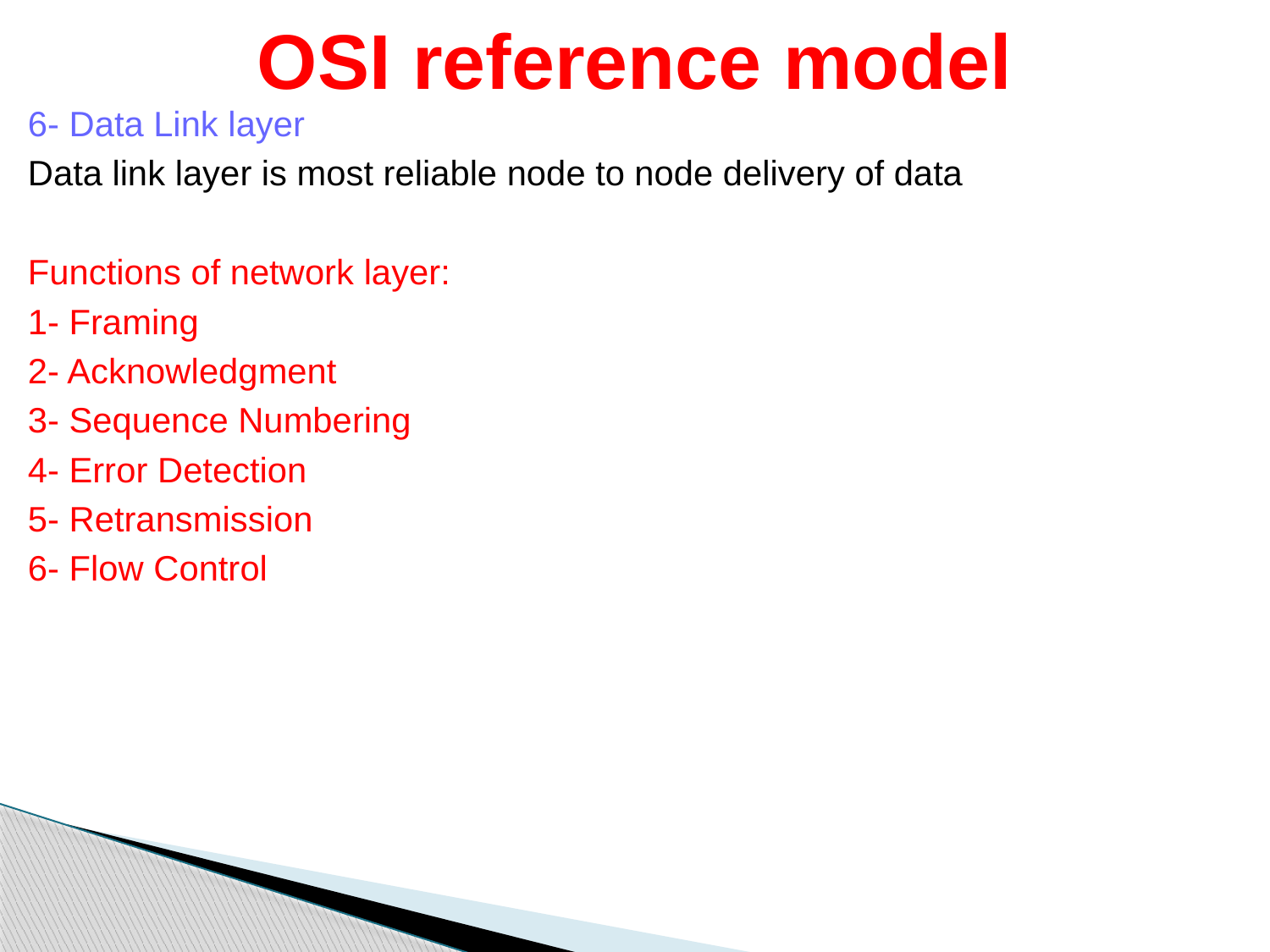

# OSI reference model
6- Data Link layer
Data link layer is most reliable node to node delivery of data

Functions of network layer:
1- Framing
2- Acknowledgment
3- Sequence Numbering
4- Error Detection
5- Retransmission
6- Flow Control